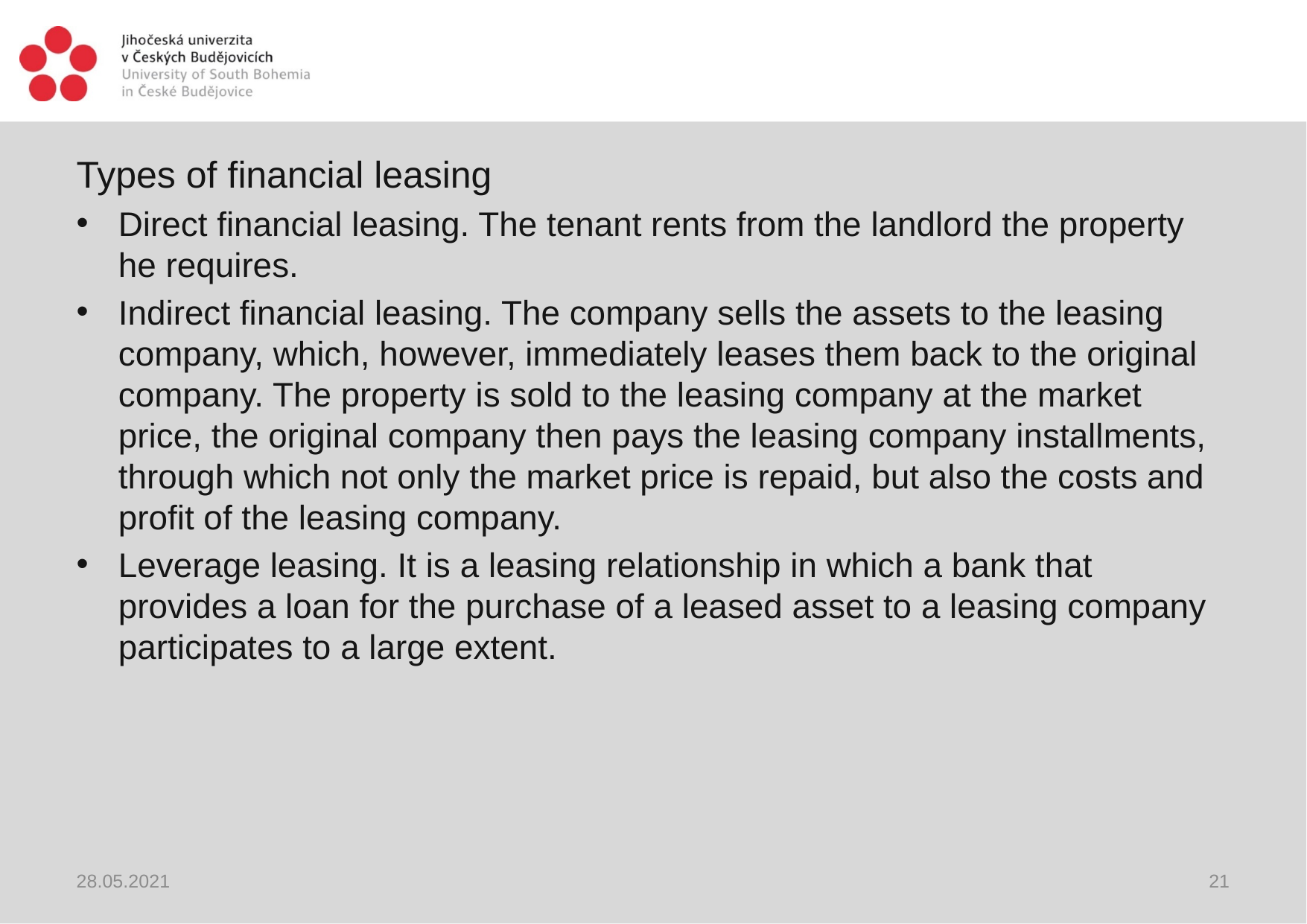

#
Types of financial leasing
Direct financial leasing. The tenant rents from the landlord the property he requires.
Indirect financial leasing. The company sells the assets to the leasing company, which, however, immediately leases them back to the original company. The property is sold to the leasing company at the market price, the original company then pays the leasing company installments, through which not only the market price is repaid, but also the costs and profit of the leasing company.
Leverage leasing. It is a leasing relationship in which a bank that provides a loan for the purchase of a leased asset to a leasing company participates to a large extent.

28.05.2021
21